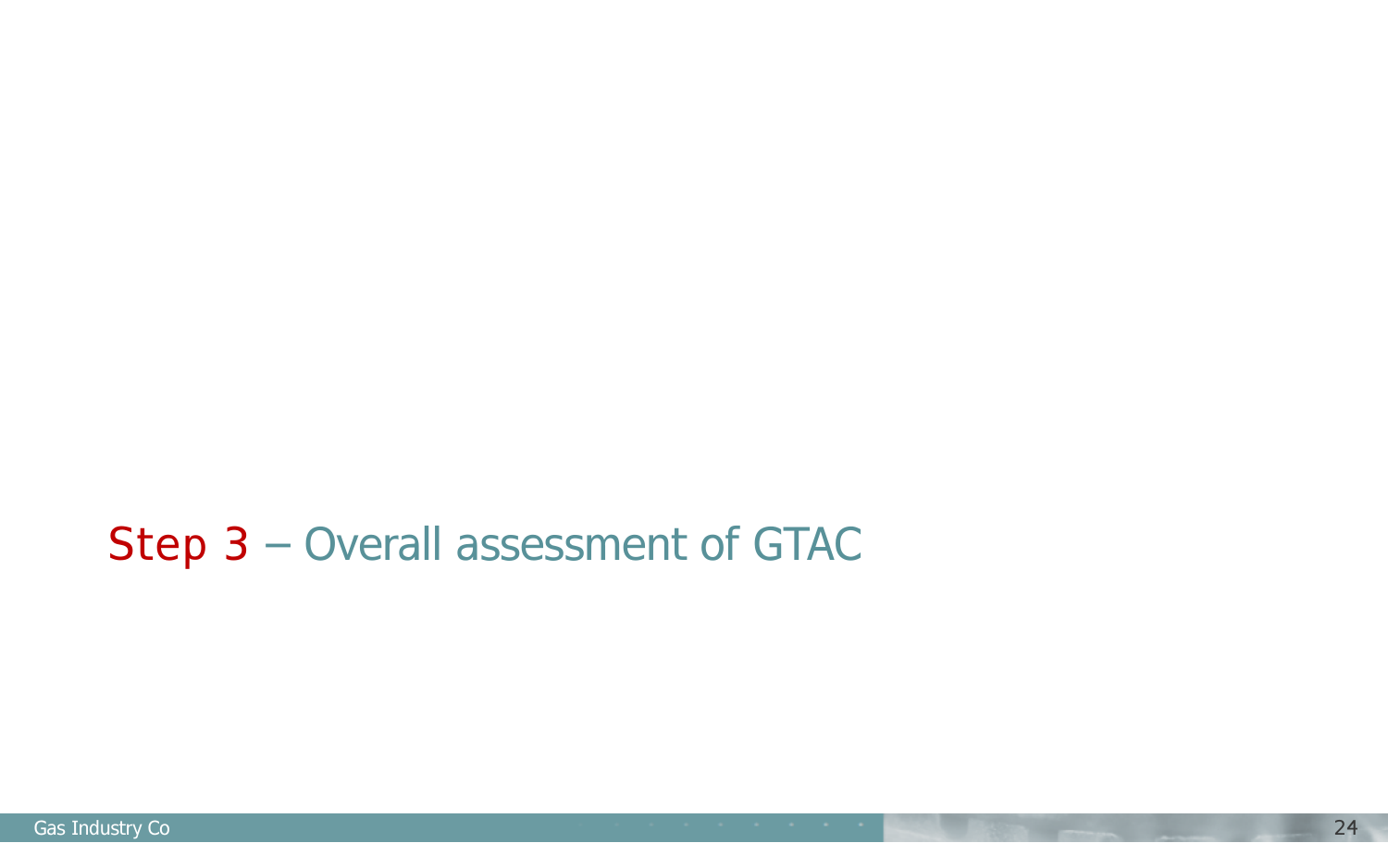

# Step 3 – Overall assessment of GTAC

Gas Industry Co
24